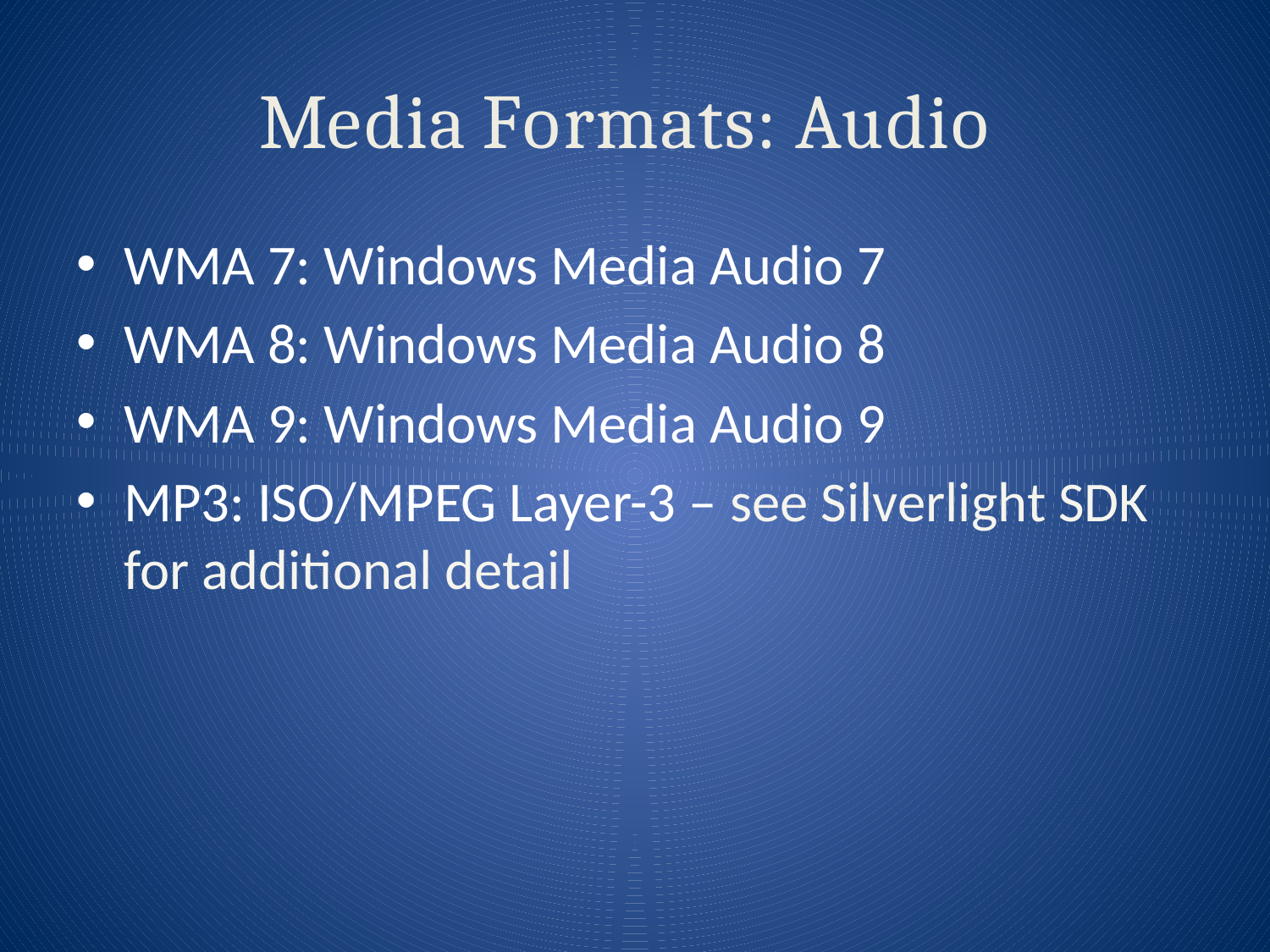

# Media Formats: Audio
WMA 7: Windows Media Audio 7
WMA 8: Windows Media Audio 8
WMA 9: Windows Media Audio 9
MP3: ISO/MPEG Layer-3 – see Silverlight SDK for additional detail